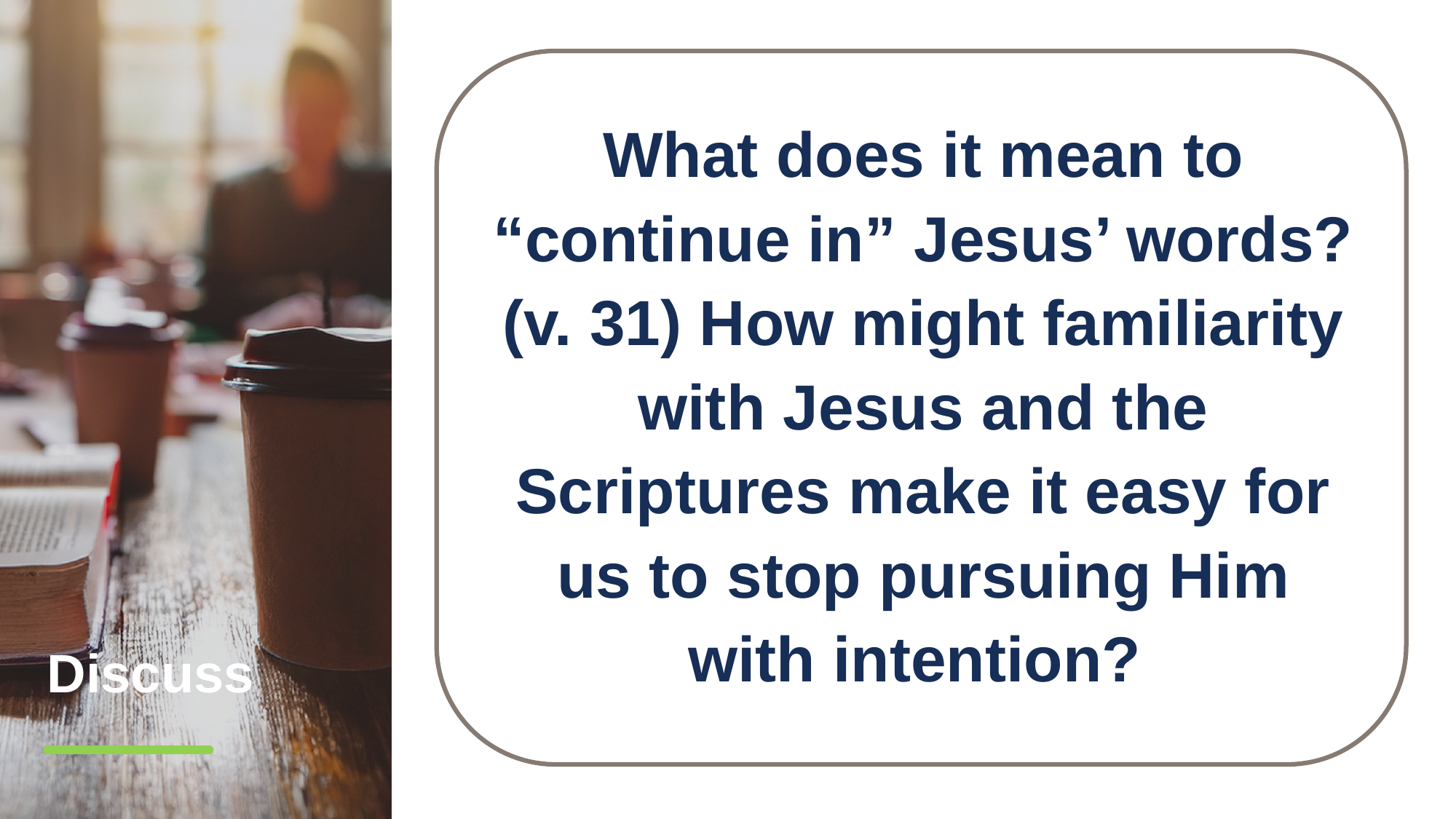

What does it mean to “continue in” Jesus’ words? (v. 31) How might familiarity with Jesus and the Scriptures make it easy for us to stop pursuing Him with intention?
# Discuss